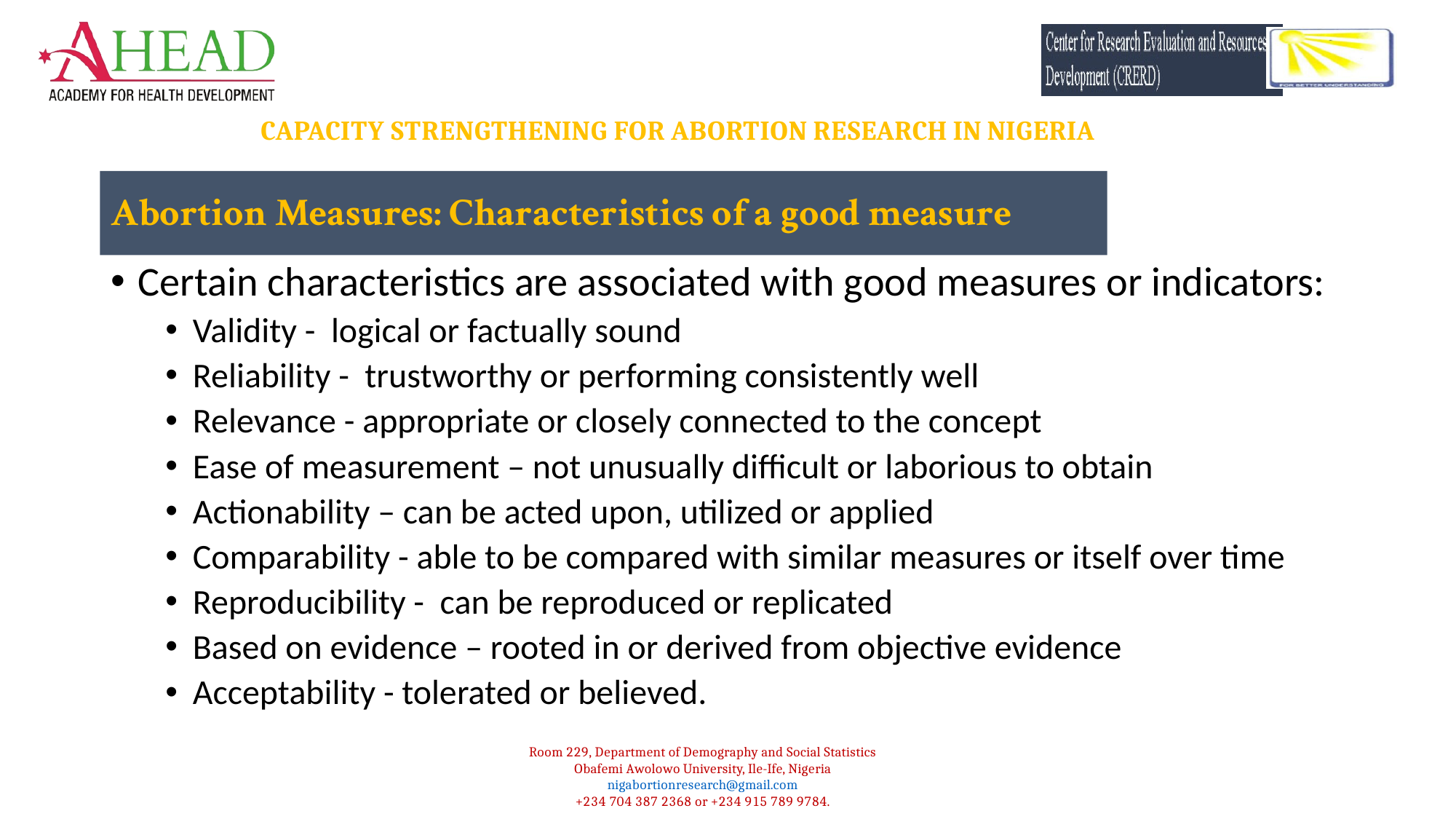

Abortion Measures: Characteristics of a good measure
Certain characteristics are associated with good measures or indicators:
Validity -  logical or factually sound
Reliability -  trustworthy or performing consistently well
Relevance - appropriate or closely connected to the concept
Ease of measurement – not unusually difficult or laborious to obtain
Actionability – can be acted upon, utilized or applied
Comparability - able to be compared with similar measures or itself over time
Reproducibility -  can be reproduced or replicated
Based on evidence – rooted in or derived from objective evidence
Acceptability - tolerated or believed.